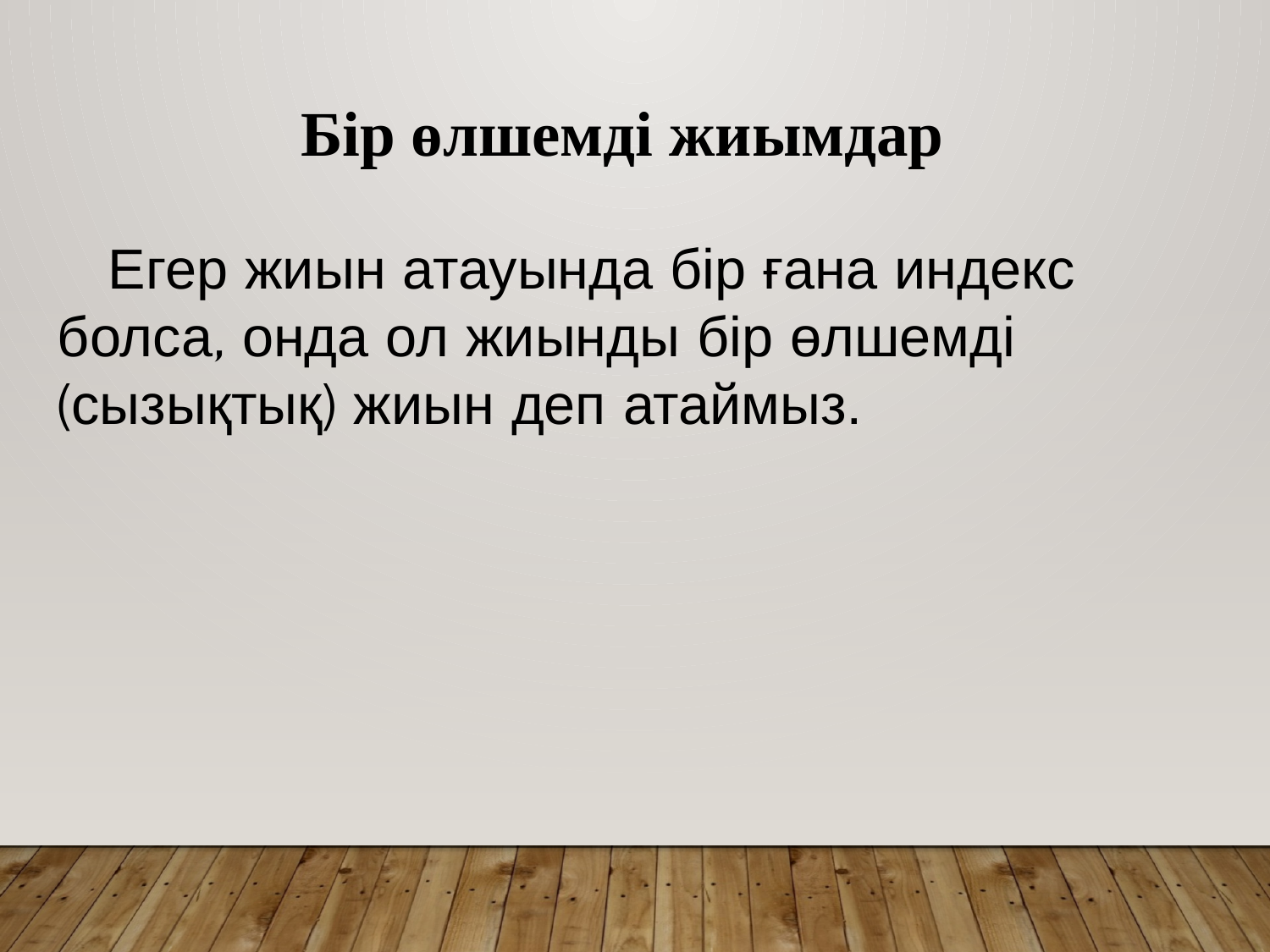

Бір өлшемді жиымдар
   Егер жиын атауында бір ғана индекс болса, онда ол жиынды бір өлшемді (сызықтық) жиын деп атаймыз.